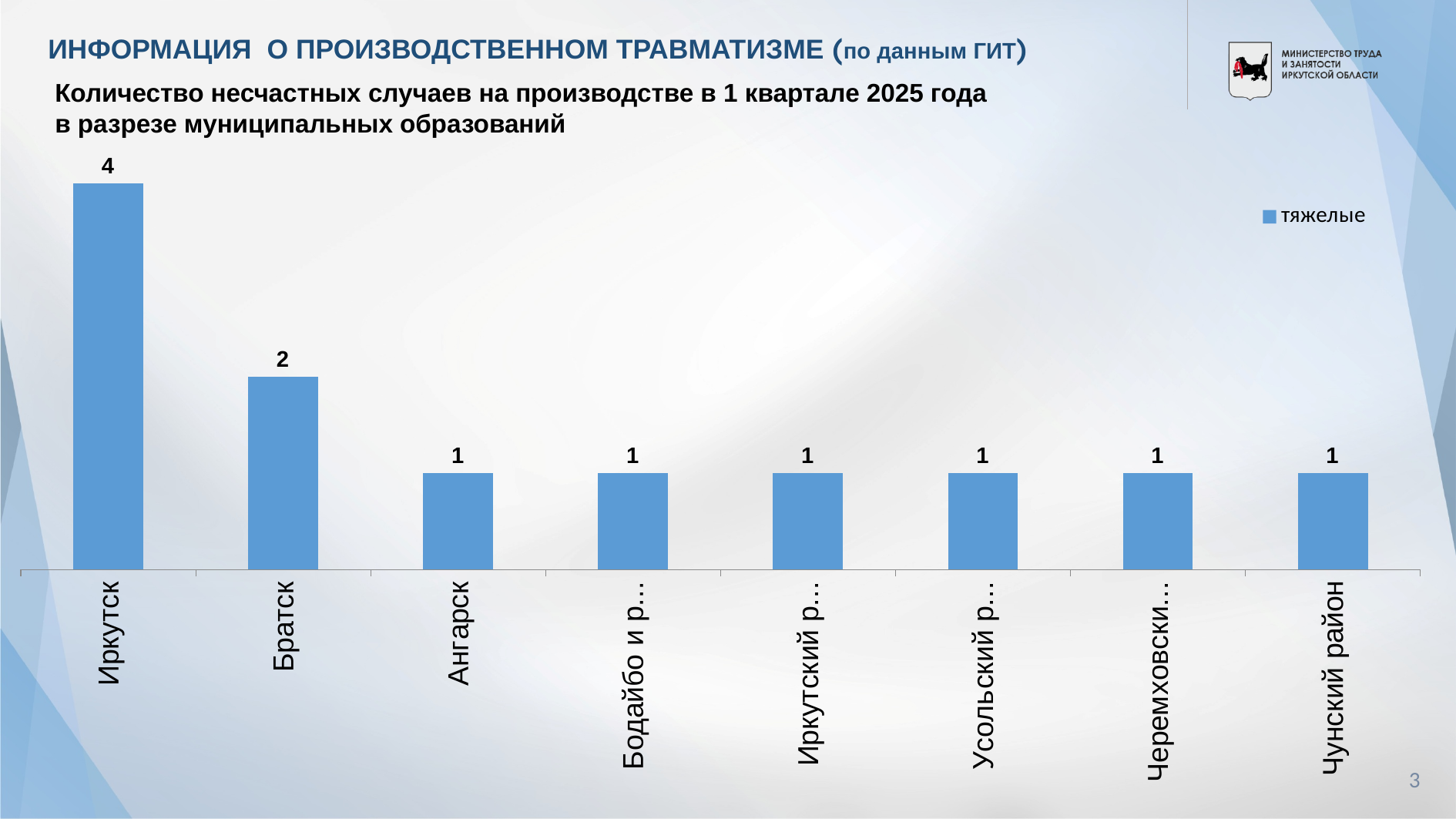

# ИНФОРМАЦИЯ  О ПРОИЗВОДСТВЕННОМ ТРАВМАТИЗМЕ (по данным ГИТ)
Количество несчастных случаев на производстве в 1 квартале 2025 года
в разрезе муниципальных образований

### Chart

| Category | тяжелые |
|---|---|
| Иркутск | 4.0 |
| Братск | 2.0 |
| Ангарск | 1.0 |
| Бодайбо и район | 1.0 |
| Иркутский район | 1.0 |
| Усольский район | 1.0 |
| Черемховский район | 1.0 |
| Чунский район | 1.0 |
3